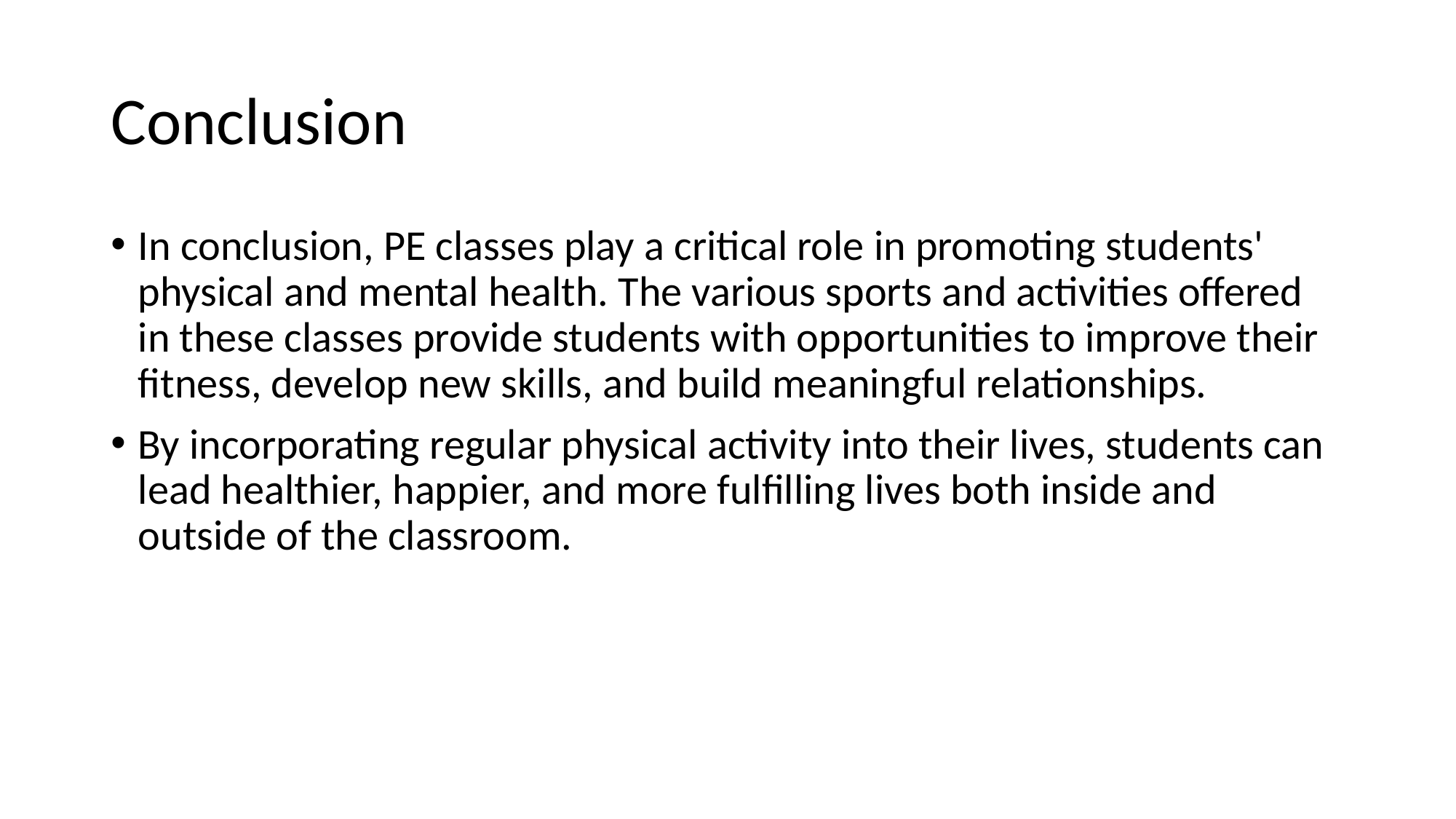

# Conclusion
In conclusion, PE classes play a critical role in promoting students' physical and mental health. The various sports and activities offered in these classes provide students with opportunities to improve their fitness, develop new skills, and build meaningful relationships.
By incorporating regular physical activity into their lives, students can lead healthier, happier, and more fulfilling lives both inside and outside of the classroom.